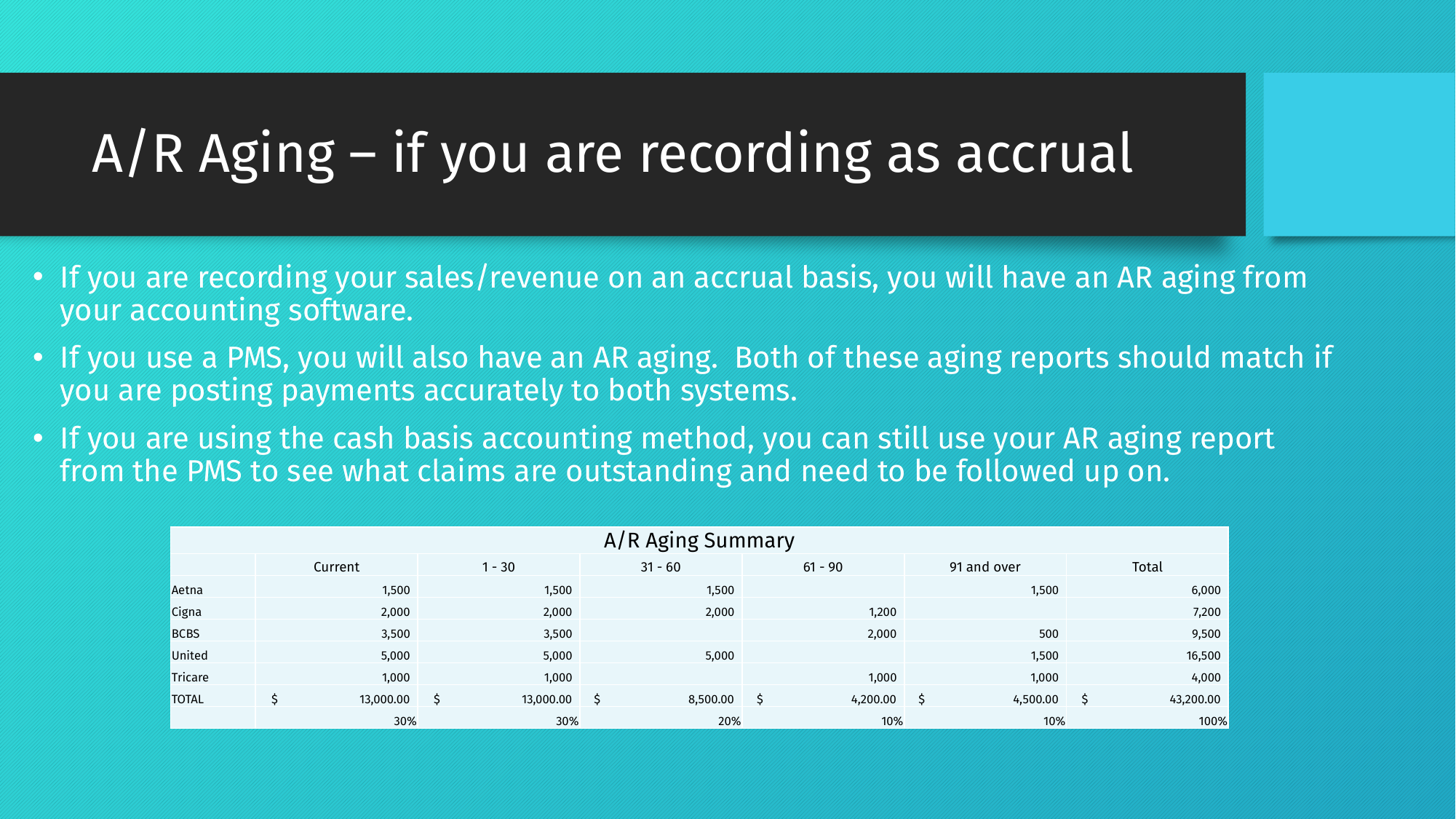

# A/R Aging – if you are recording as accrual
If you are recording your sales/revenue on an accrual basis, you will have an AR aging from your accounting software.
If you use a PMS, you will also have an AR aging.  Both of these aging reports should match if you are posting payments accurately to both systems.
If you are using the cash basis accounting method, you can still use your AR aging report from the PMS to see what claims are outstanding and need to be followed up on.

| A/R Aging Summary |  |  |  |  |  |  |
| --- | --- | --- | --- | --- | --- | --- |
|  | Current | 1 - 30 | 31 - 60 | 61 - 90 | 91 and over | Total |
| Aetna | 1,500 | 1,500 | 1,500 |  | 1,500 | 6,000 |
| Cigna | 2,000 | 2,000 | 2,000 | 1,200 |  | 7,200 |
| BCBS | 3,500 | 3,500 |  | 2,000 | 500 | 9,500 |
| United | 5,000 | 5,000 | 5,000 |  | 1,500 | 16,500 |
| Tricare | 1,000 | 1,000 |  | 1,000 | 1,000 | 4,000 |
| TOTAL | $ 13,000.00 | $ 13,000.00 | $ 8,500.00 | $ 4,200.00 | $ 4,500.00 | $ 43,200.00 |
|  | 30% | 30% | 20% | 10% | 10% | 100% |